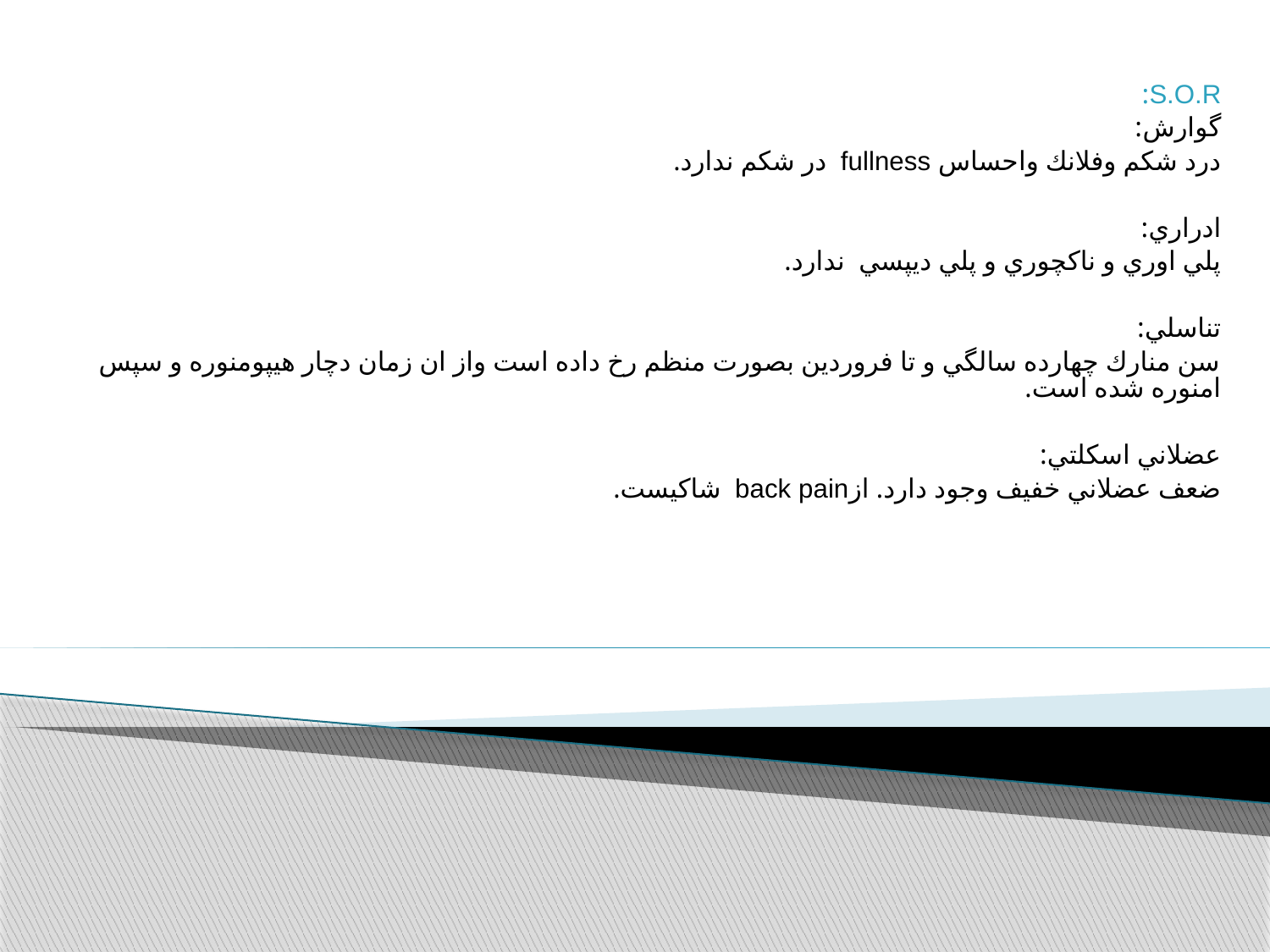

S.O.R:
گوارش:
درد شكم وفلانك واحساس fullness  در شكم ندارد.

ادراري:
پلي اوري و ناكچوري و پلي ديپسي  ندارد.

تناسلي:
سن منارك چهارده سالگي و تا فروردين بصورت منظم رخ داده است واز ان زمان دچار هيپومنوره و سپس امنوره شده است.

عضلاني اسكلتي:
ضعف عضلاني خفيف وجود دارد. ازback pain  شاكيست.